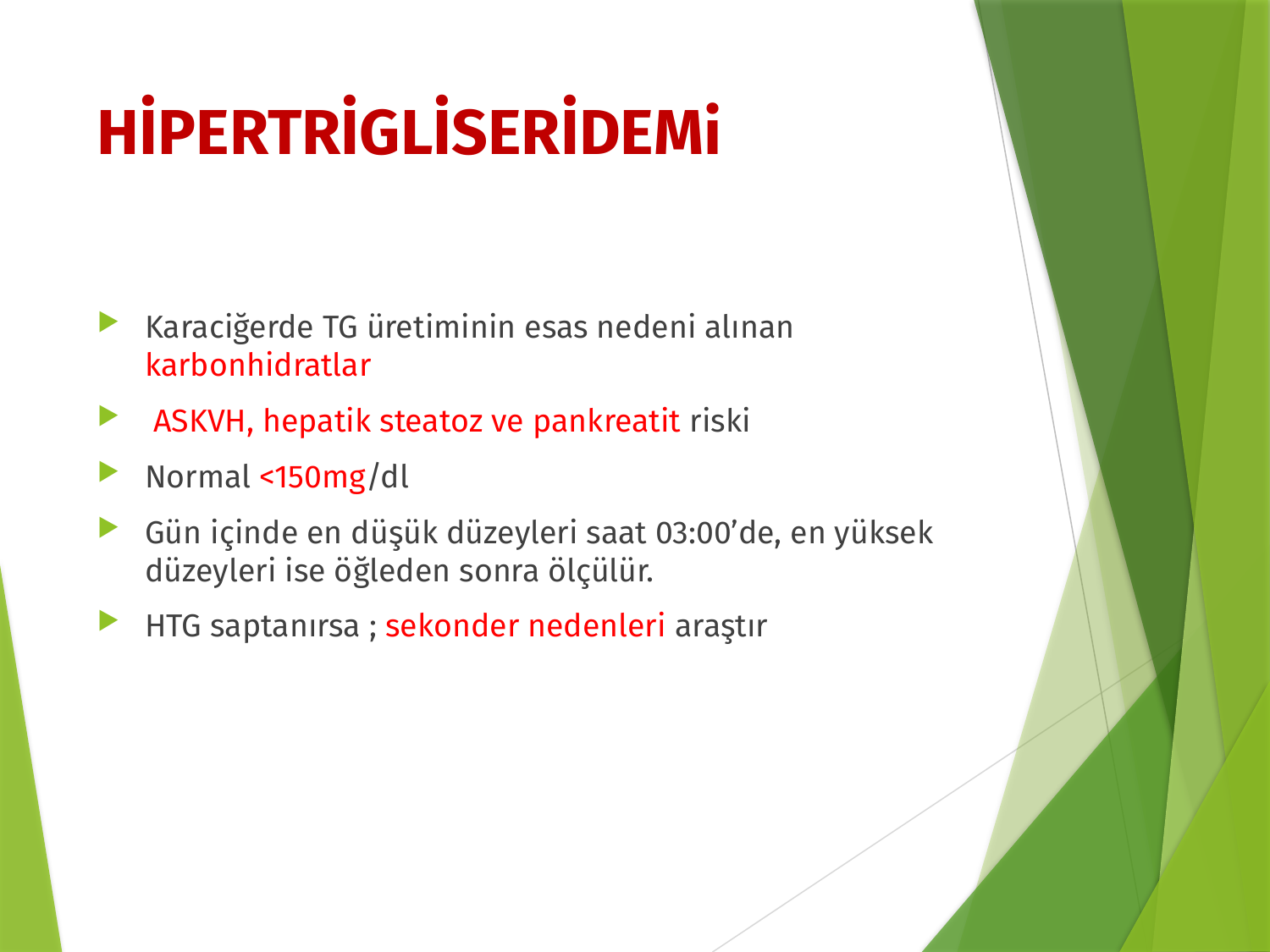

# HİPERTRİGLİSERİDEMi
Karaciğerde TG üretiminin esas nedeni alınan  karbonhidratlar
 ASKVH, hepatik steatoz ve pankreatit riski
Normal <150mg/dl
Gün içinde en düşük düzeyleri saat 03:00’de, en yüksek düzeyleri ise öğleden sonra ölçülür.
HTG saptanırsa ; sekonder nedenleri araştır